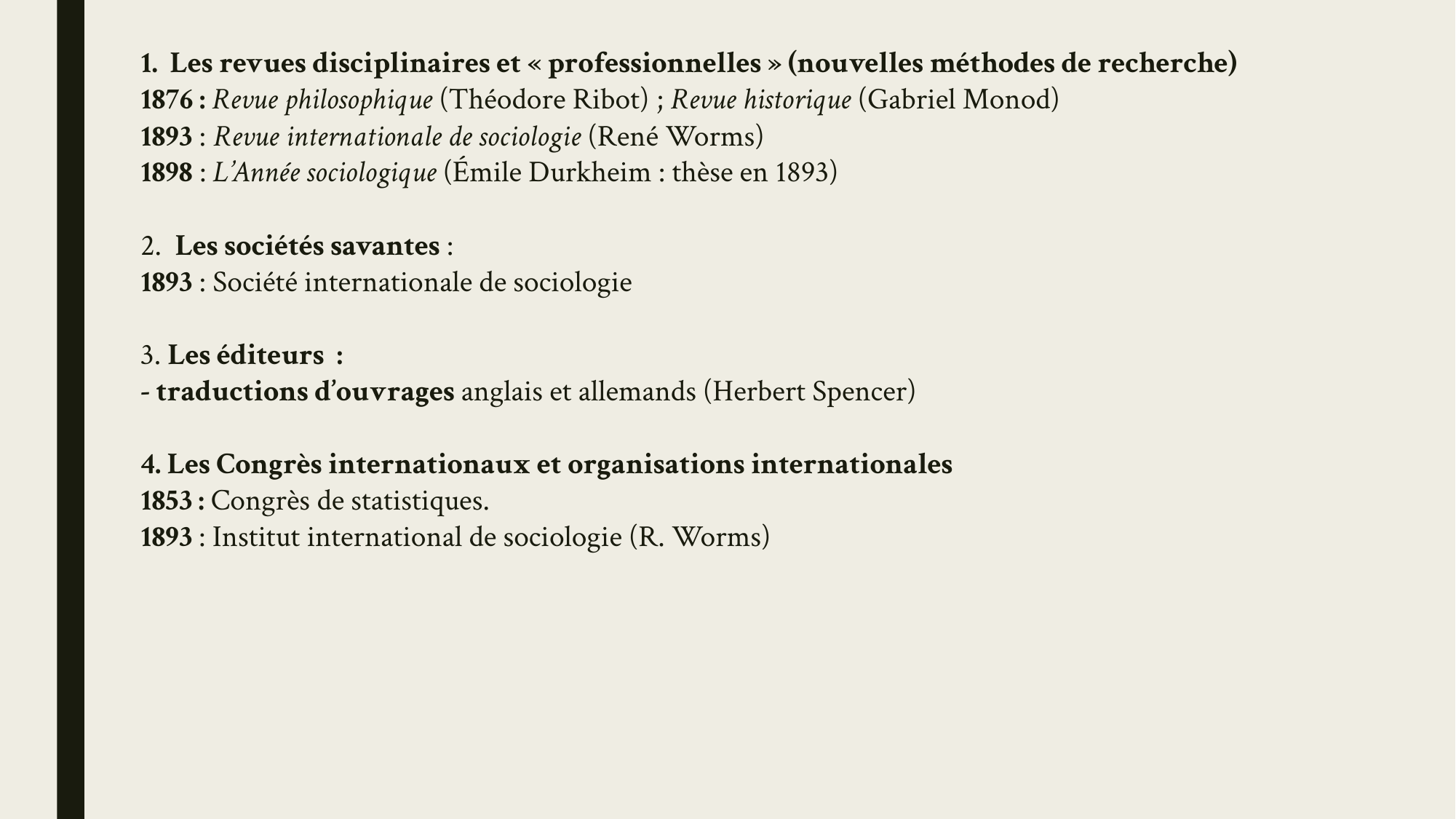

1.  Les revues disciplinaires et « professionnelles » (nouvelles méthodes de recherche)
1876 : Revue philosophique (Théodore Ribot) ; Revue historique (Gabriel Monod)
1893 : Revue internationale de sociologie (René Worms)
1898 : L’Année sociologique (Émile Durkheim : thèse en 1893)

2.  Les sociétés savantes :
1893 : Société internationale de sociologie

3. Les éditeurs  :
- traductions d’ouvrages anglais et allemands (Herbert Spencer)

4. Les Congrès internationaux et organisations internationales
1853 : Congrès de statistiques.
1893 : Institut international de sociologie (R. Worms)
#